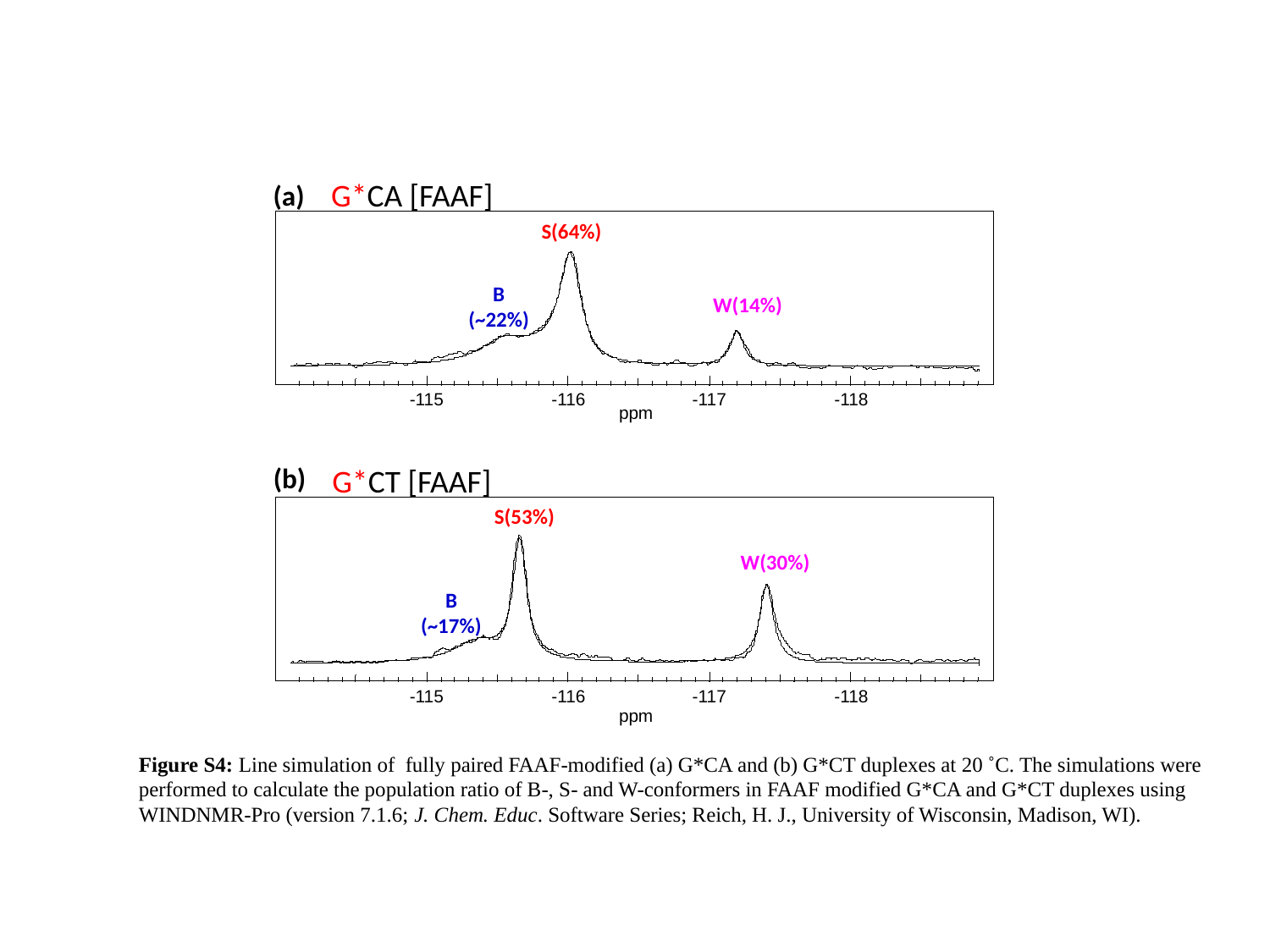

G*CA [FAAF]
(a)

S(64%)

B
(~22%)
W(14%)

-115
-116
-117
-118
ppm

(b)
G*CT [FAAF]

S(53%)

W(30%)
B
(~17%)

-115
-116
-117
-118
ppm
Figure S4: Line simulation of  fully paired FAAF-modified (a) G*CA and (b) G*CT duplexes at 20 ˚C. The simulations were performed to calculate the population ratio of B-, S- and W-conformers in FAAF modified G*CA and G*CT duplexes using WINDNMR-Pro (version 7.1.6; J. Chem. Educ. Software Series; Reich, H. J., University of Wisconsin, Madison, WI).